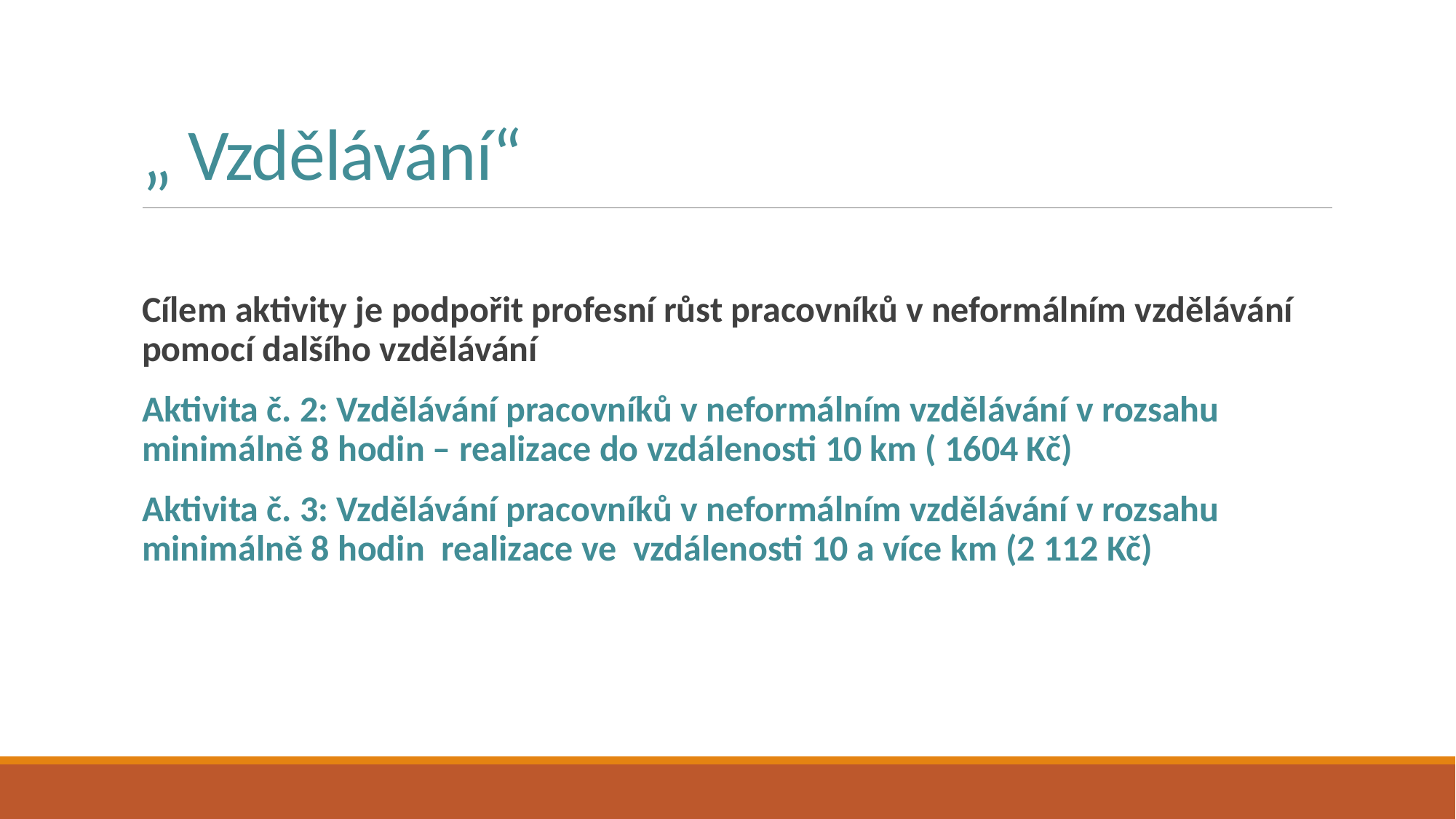

# „ Vzdělávání“

Cílem aktivity je podpořit profesní růst pracovníků v neformálním vzdělávání pomocí dalšího vzdělávání
Aktivita č. 2: Vzdělávání pracovníků v neformálním vzdělávání v rozsahu minimálně 8 hodin – realizace do vzdálenosti 10 km ( 1604 Kč)
Aktivita č. 3: Vzdělávání pracovníků v neformálním vzdělávání v rozsahu minimálně 8 hodin  realizace ve  vzdálenosti 10 a více km (2 112 Kč)